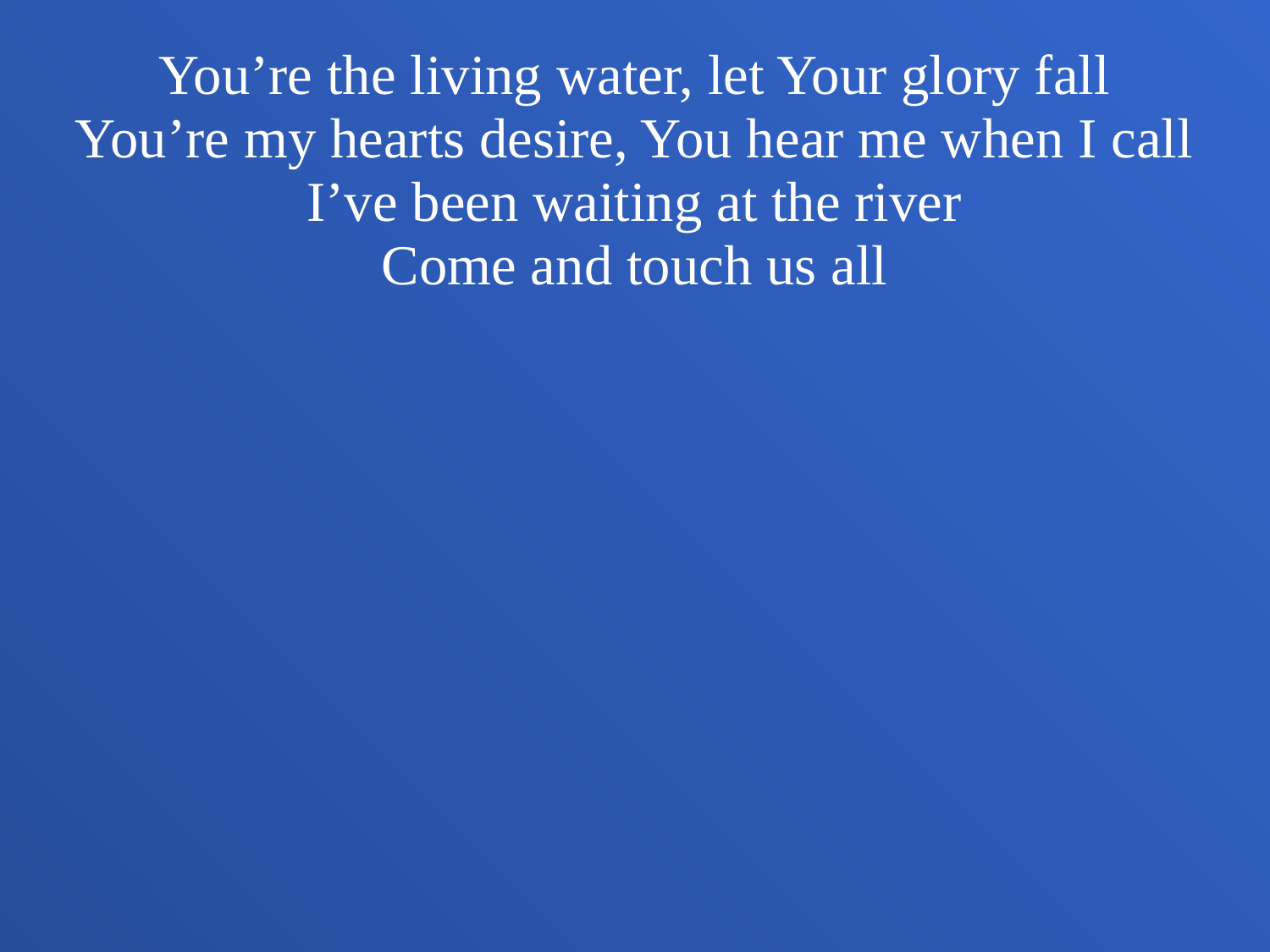

You’re the living water, let Your glory fall
You’re my hearts desire, You hear me when I call
I’ve been waiting at the river
Come and touch us all